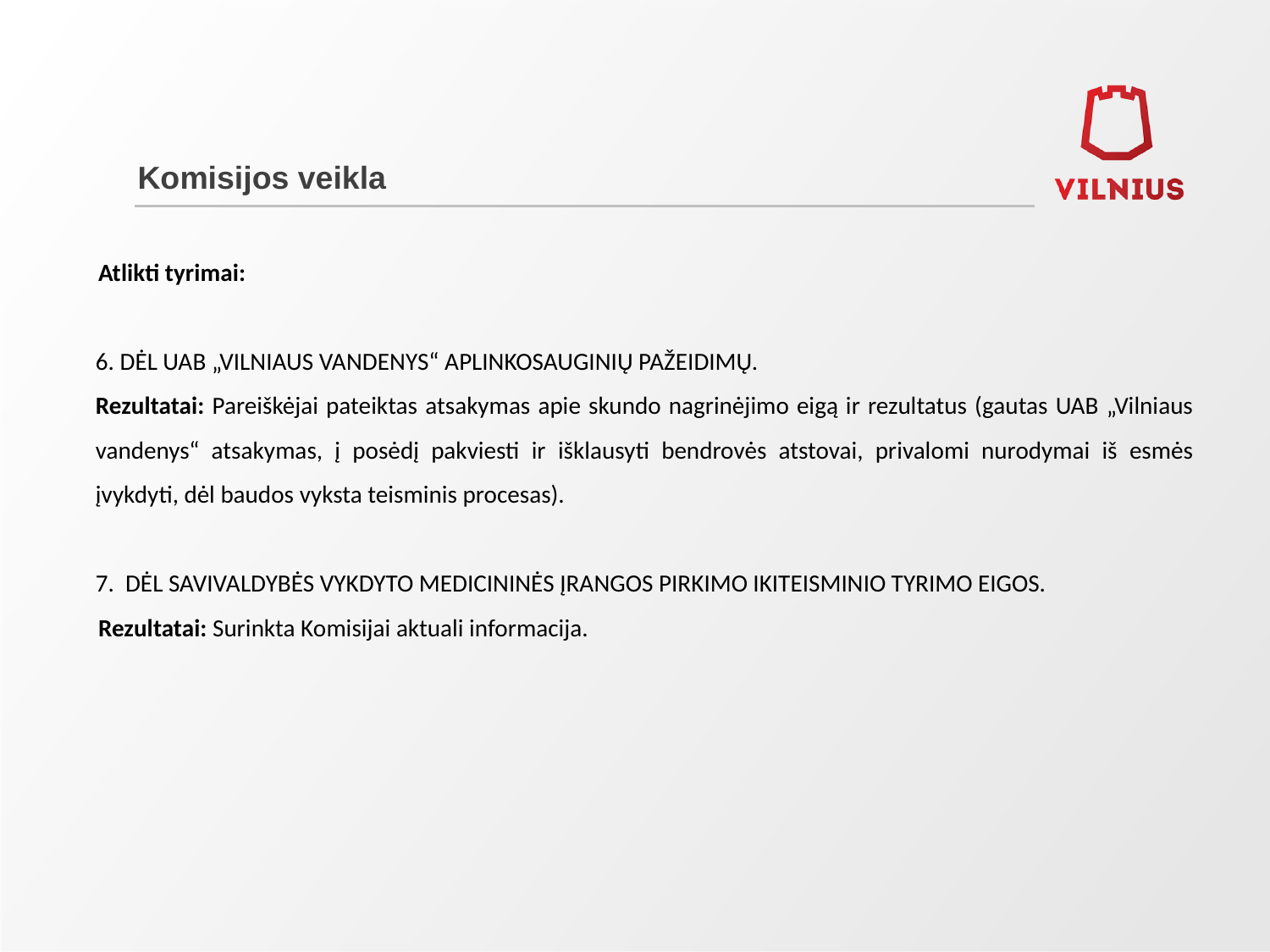

# Komisijos veikla

    Atlikti tyrimai:

6. DĖL UAB „VILNIAUS VANDENYS“ APLINKOSAUGINIŲ PAŽEIDIMŲ.
Rezultatai: Pareiškėjai pateiktas atsakymas apie skundo nagrinėjimo eigą ir rezultatus (gautas UAB „Vilniaus vandenys“ atsakymas, į posėdį pakviesti ir išklausyti bendrovės atstovai, privalomi nurodymai iš esmės įvykdyti, dėl baudos vyksta teisminis procesas).

7.  DĖL SAVIVALDYBĖS VYKDYTO MEDICININĖS ĮRANGOS PIRKIMO IKITEISMINIO TYRIMO EIGOS.
    Rezultatai: Surinkta Komisijai aktuali informacija.